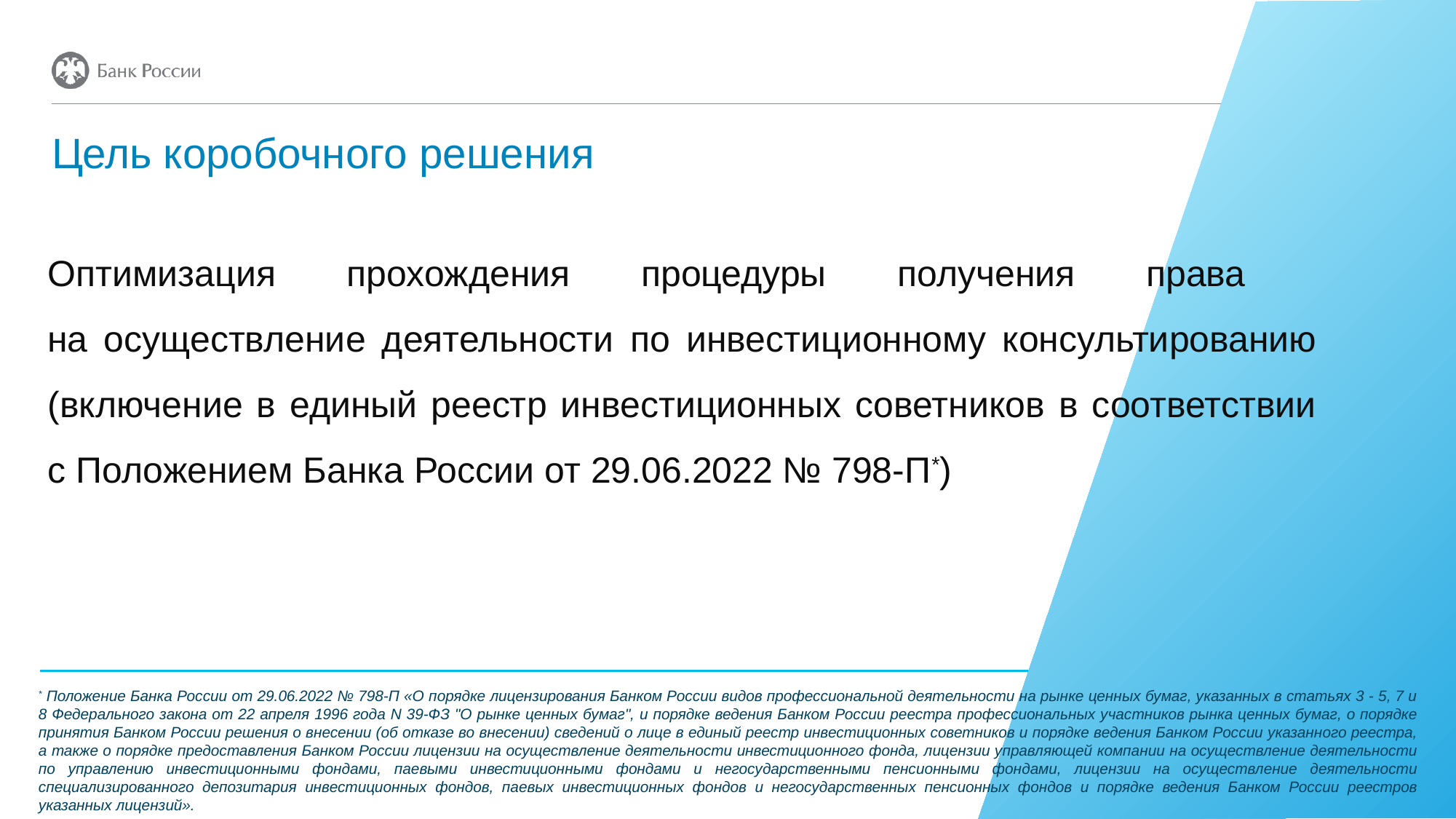

3
# Цель коробочного решения
Оптимизация прохождения процедуры получения права
на осуществление деятельности по инвестиционному консультированию (включение в единый реестр инвестиционных советников в соответствии с Положением Банка России от 29.06.2022 № 798-П*)
* Положение Банка России от 29.06.2022 № 798-П «О порядке лицензирования Банком России видов профессиональной деятельности на рынке ценных бумаг, указанных в статьях 3 - 5, 7 и 8 Федерального закона от 22 апреля 1996 года N 39-ФЗ "О рынке ценных бумаг", и порядке ведения Банком России реестра профессиональных участников рынка ценных бумаг, о порядке принятия Банком России решения о внесении (об отказе во внесении) сведений о лице в единый реестр инвестиционных советников и порядке ведения Банком России указанного реестра, а также о порядке предоставления Банком России лицензии на осуществление деятельности инвестиционного фонда, лицензии управляющей компании на осуществление деятельности по управлению инвестиционными фондами, паевыми инвестиционными фондами и негосударственными пенсионными фондами, лицензии на осуществление деятельности специализированного депозитария инвестиционных фондов, паевых инвестиционных фондов и негосударственных пенсионных фондов и порядке ведения Банком России реестров указанных лицензий».